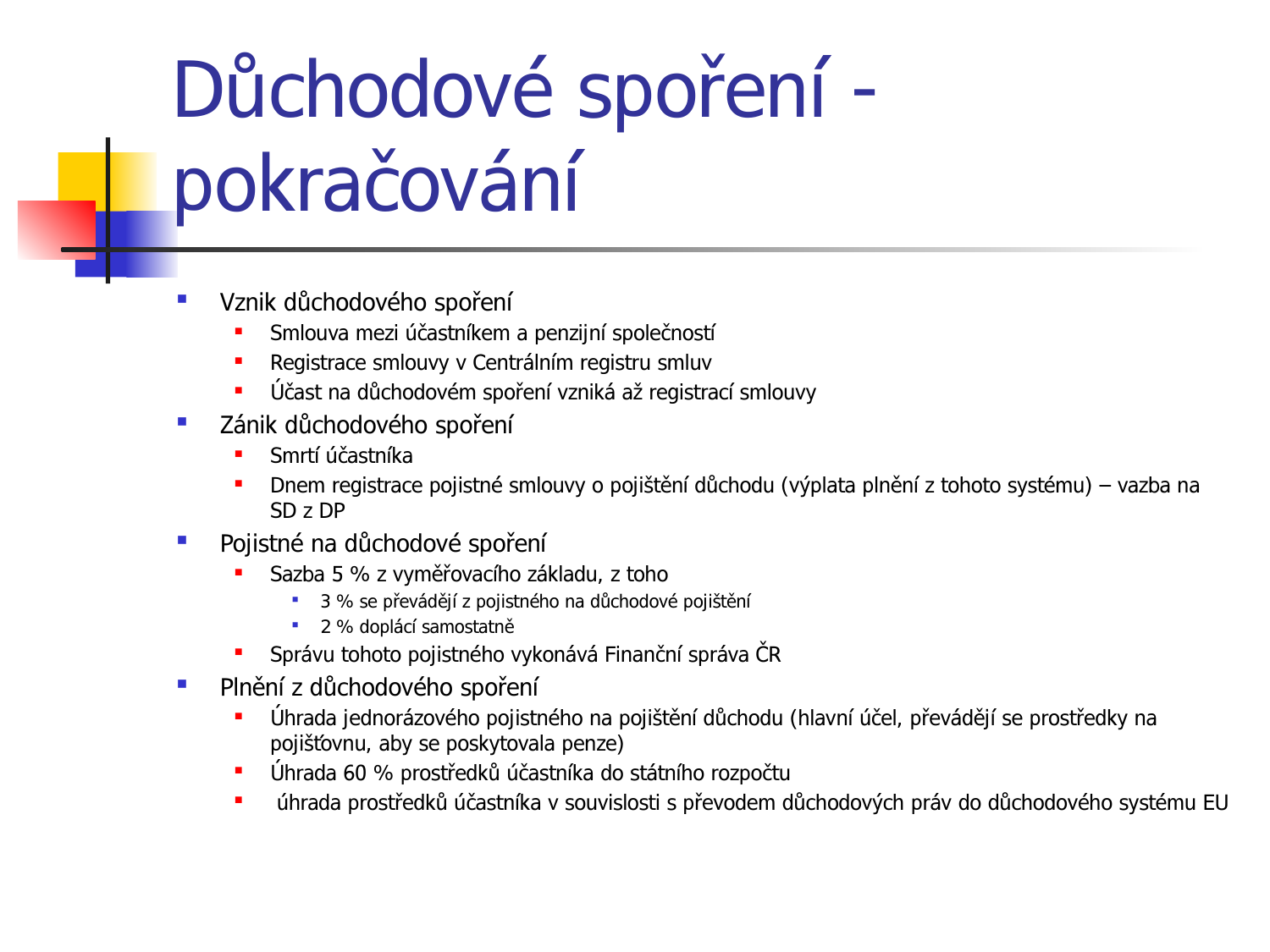

# Důchodové spoření - pokračování
Vznik důchodového spoření
Smlouva mezi účastníkem a penzijní společností
Registrace smlouvy v Centrálním registru smluv
Účast na důchodovém spoření vzniká až registrací smlouvy
Zánik důchodového spoření
Smrtí účastníka
Dnem registrace pojistné smlouvy o pojištění důchodu (výplata plnění z tohoto systému) – vazba na SD z DP
Pojistné na důchodové spoření
Sazba 5 % z vyměřovacího základu, z toho
3 % se převádějí z pojistného na důchodové pojištění
2 % doplácí samostatně
Správu tohoto pojistného vykonává Finanční správa ČR
Plnění z důchodového spoření
Úhrada jednorázového pojistného na pojištění důchodu (hlavní účel, převádějí se prostředky na pojišťovnu, aby se poskytovala penze)
Úhrada 60 % prostředků účastníka do státního rozpočtu
 úhrada prostředků účastníka v souvislosti s převodem důchodových práv do důchodového systému EU